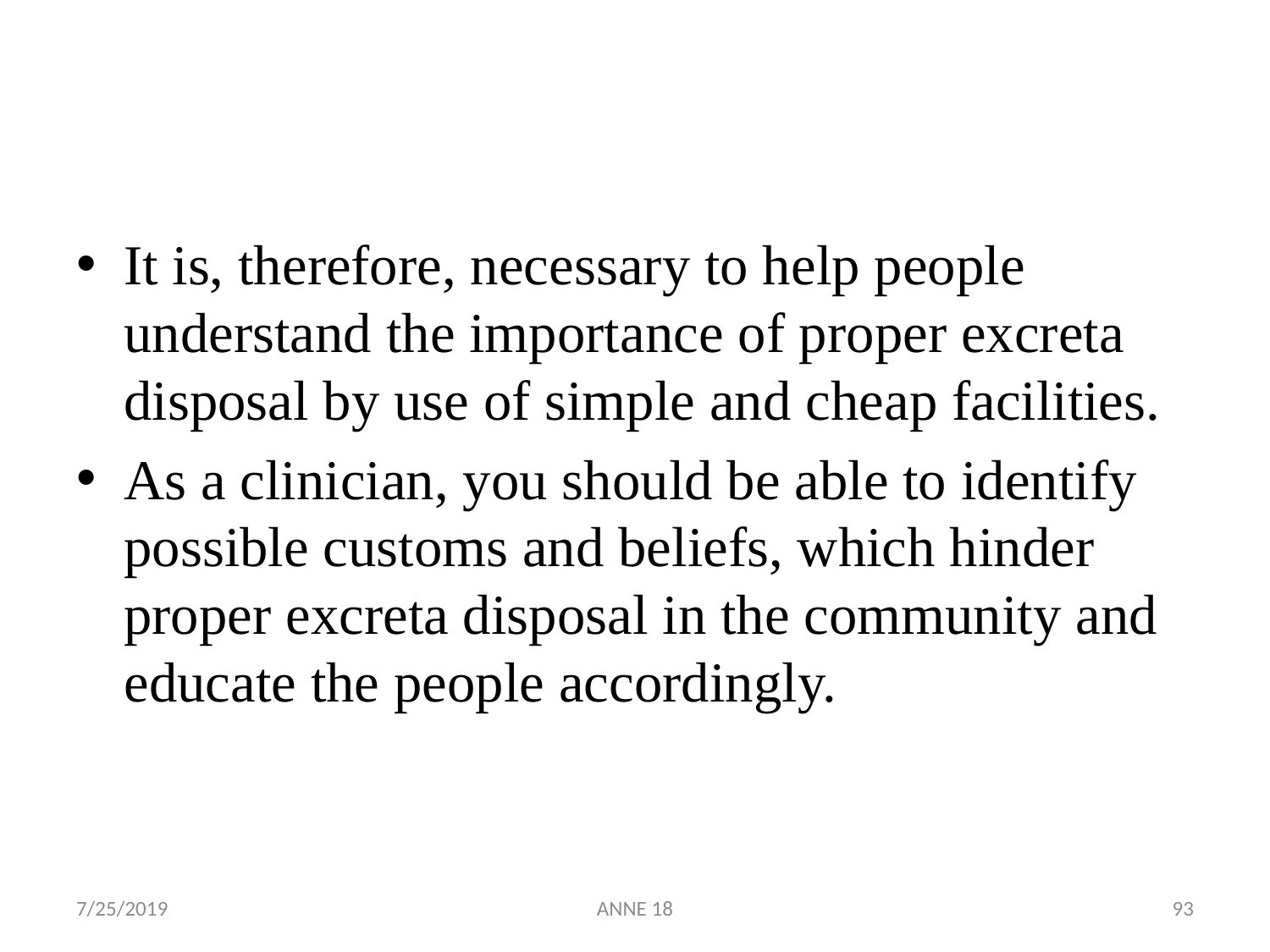

#
It is, therefore, necessary to help people understand the importance of proper excreta disposal by use of simple and cheap facilities.
As a clinician, you should be able to identify possible customs and beliefs, which hinder proper excreta disposal in the community and educate the people accordingly.

7/25/2019
ANNE 18
93